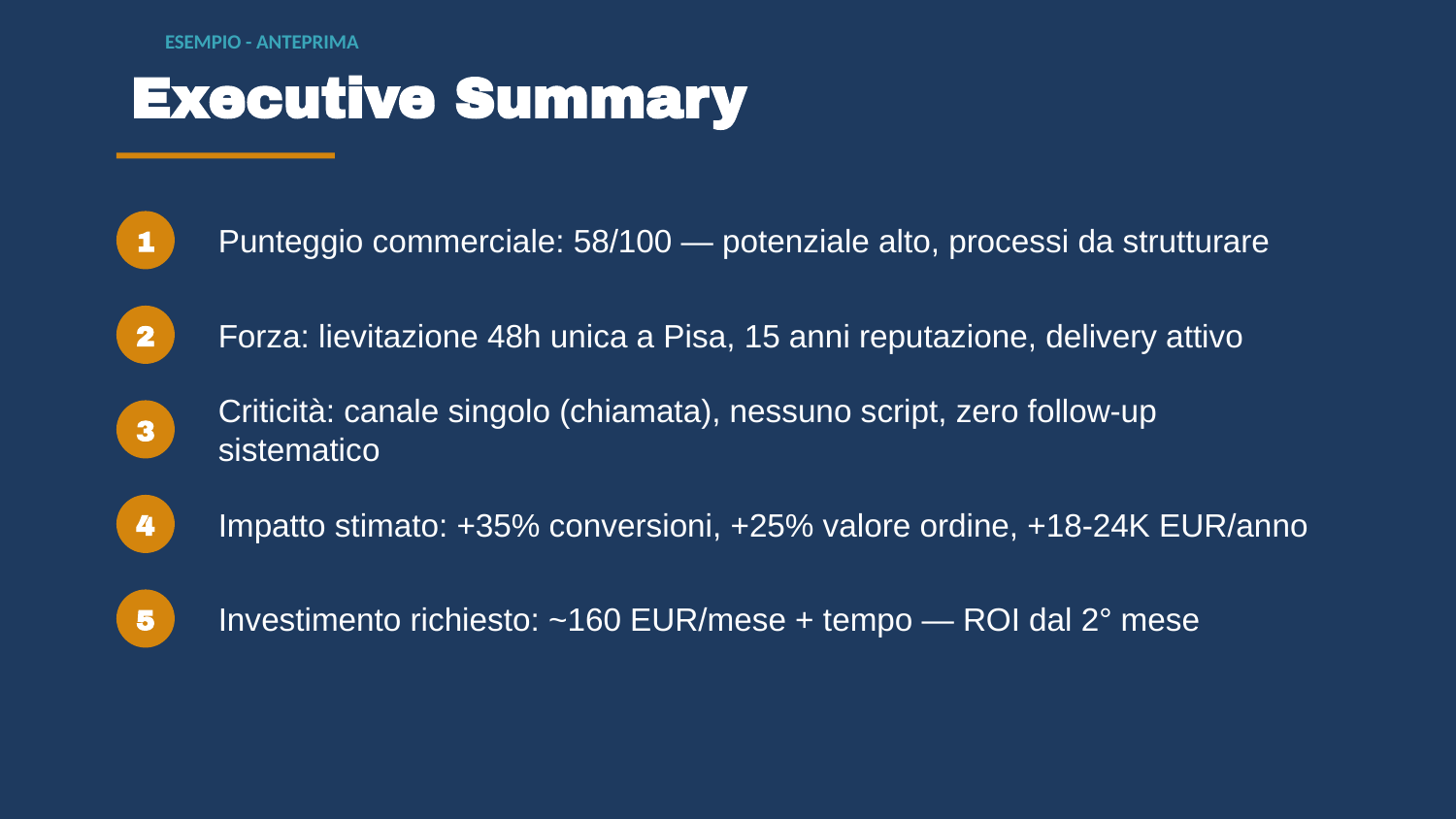

ESEMPIO - ANTEPRIMA
Executive Summary

Punteggio commerciale: 58/100 — potenziale alto, processi da strutturare

1
Forza: lievitazione 48h unica a Pisa, 15 anni reputazione, delivery attivo

2
Criticità: canale singolo (chiamata), nessuno script, zero follow-up sistematico

3
Impatto stimato: +35% conversioni, +25% valore ordine, +18-24K EUR/anno

4
Investimento richiesto: ~160 EUR/mese + tempo — ROI dal 2° mese

5